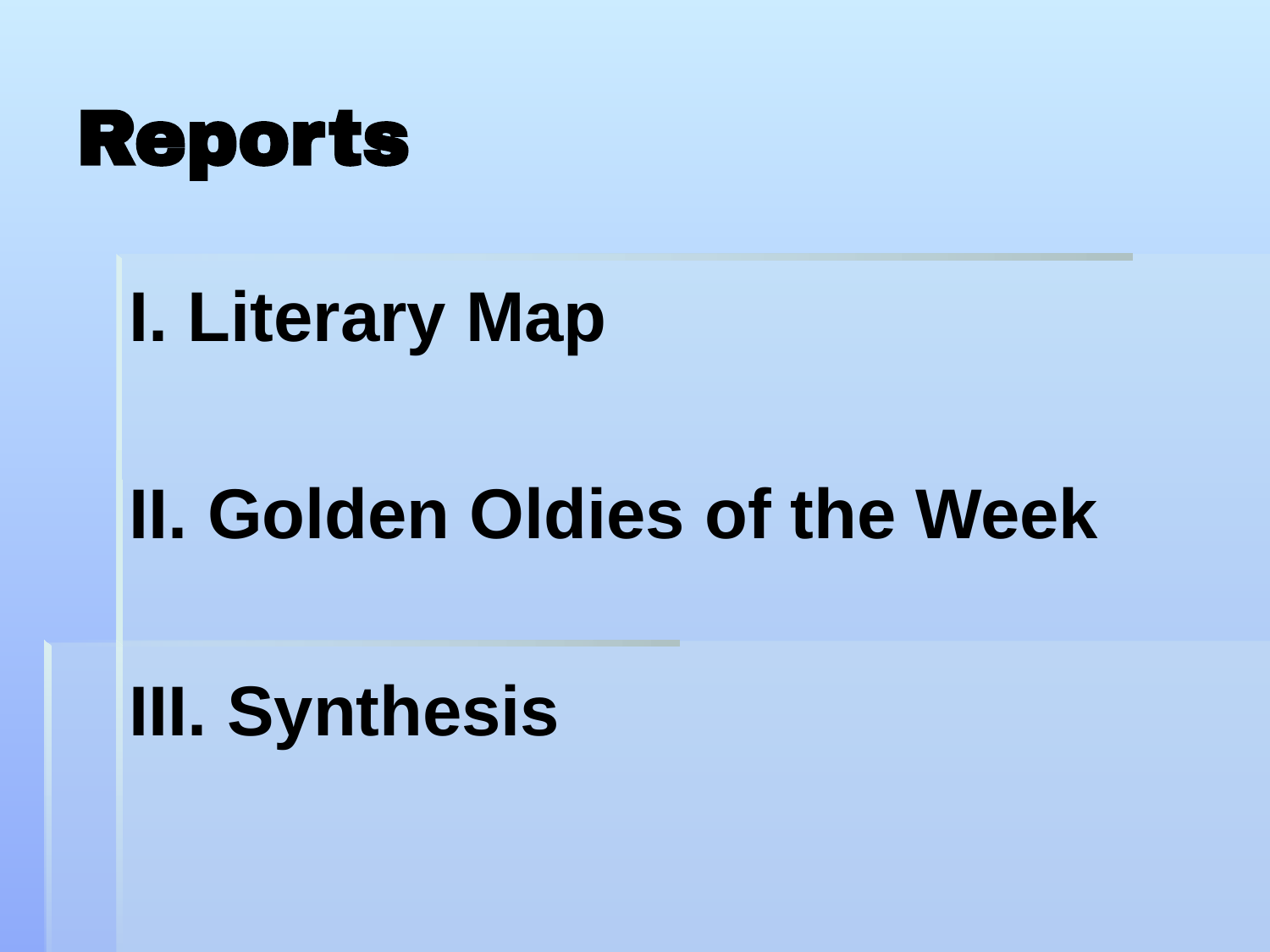

# Reports
I. Literary Map

II. Golden Oldies of the Week

III. Synthesis